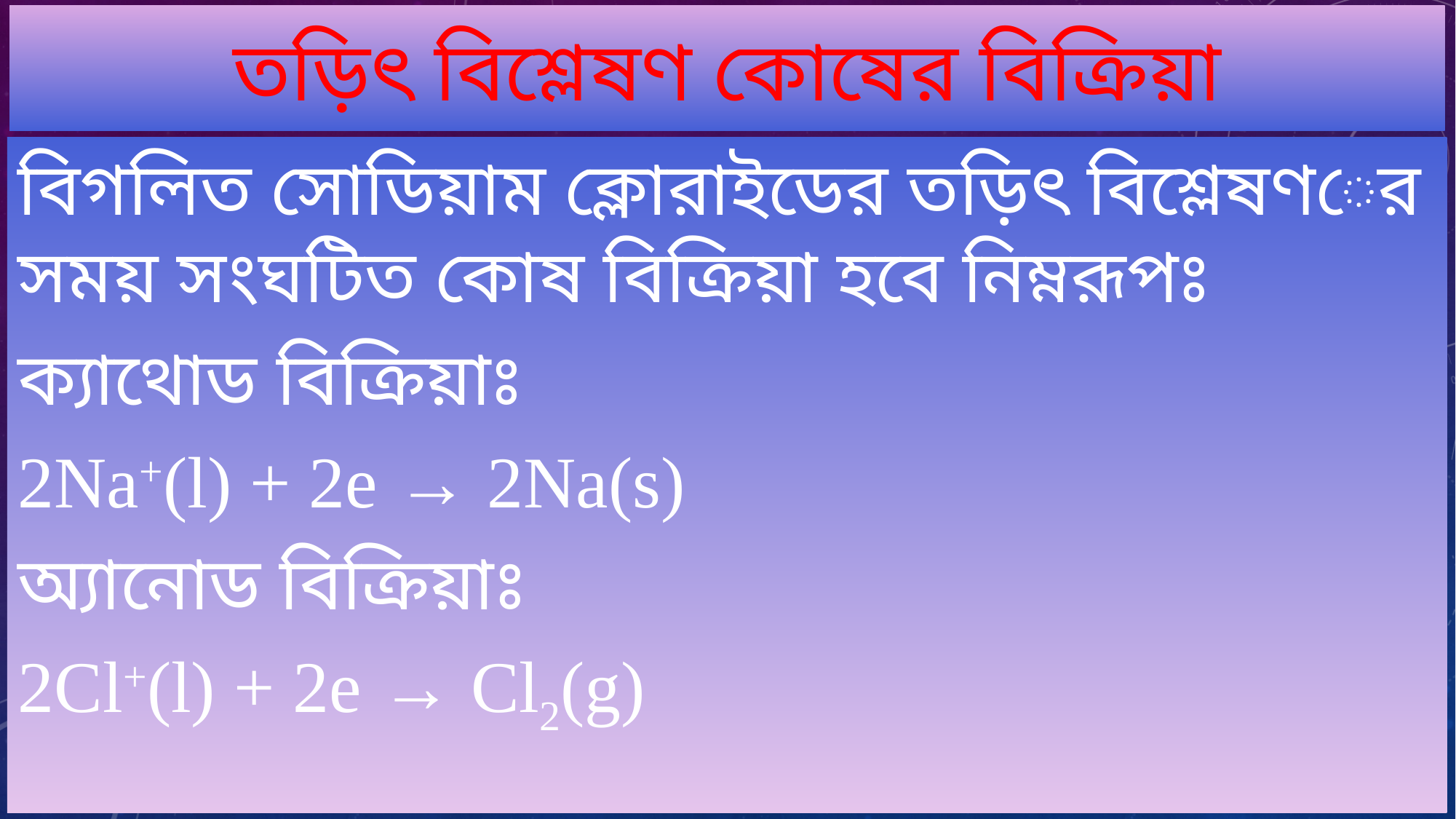

# তড়িৎ বিশ্লেষণ কোষের বিক্রিয়া
বিগলিত সোডিয়াম ক্লোরাইডের তড়িৎ বিশ্লেষণের সময় সংঘটিত কোষ বিক্রিয়া হবে নিম্নরূপঃ
ক্যাথোড বিক্রিয়াঃ
2Na+(l) + 2e → 2Na(s)
অ্যানোড বিক্রিয়াঃ
2Cl+(l) + 2e → Cl2(g)